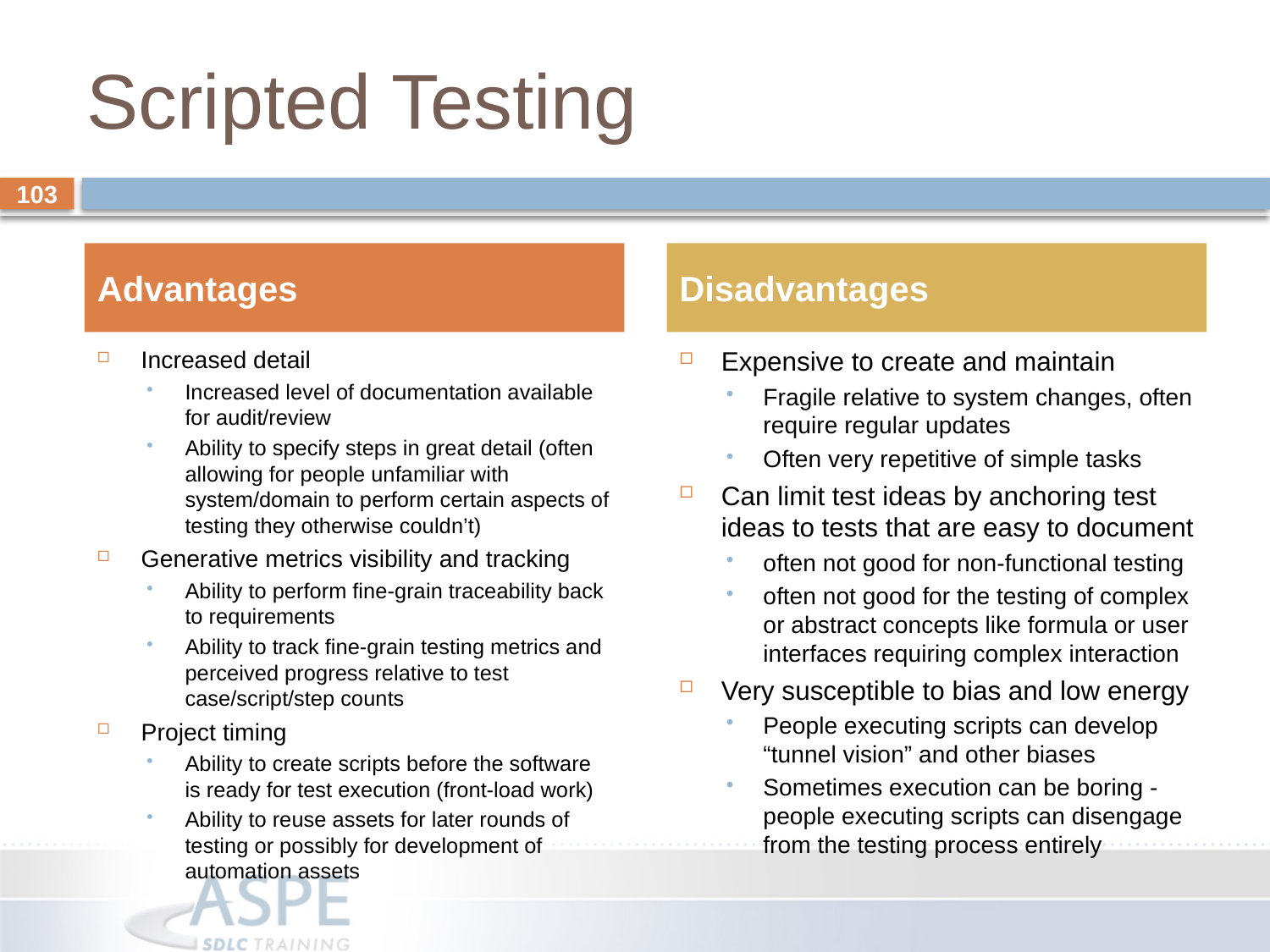

# Scripted Testing
103
Advantages
Disadvantages
Increased detail
Increased level of documentation available for audit/review
Ability to specify steps in great detail (often allowing for people unfamiliar with system/domain to perform certain aspects of testing they otherwise couldn’t)
Generative metrics visibility and tracking
Ability to perform fine-grain traceability back to requirements
Ability to track fine-grain testing metrics and perceived progress relative to test case/script/step counts
Project timing
Ability to create scripts before the software is ready for test execution (front-load work)
Ability to reuse assets for later rounds of testing or possibly for development of automation assets
Expensive to create and maintain
Fragile relative to system changes, often require regular updates
Often very repetitive of simple tasks
Can limit test ideas by anchoring test ideas to tests that are easy to document
often not good for non-functional testing
often not good for the testing of complex or abstract concepts like formula or user interfaces requiring complex interaction
Very susceptible to bias and low energy
People executing scripts can develop “tunnel vision” and other biases
Sometimes execution can be boring - people executing scripts can disengage from the testing process entirely